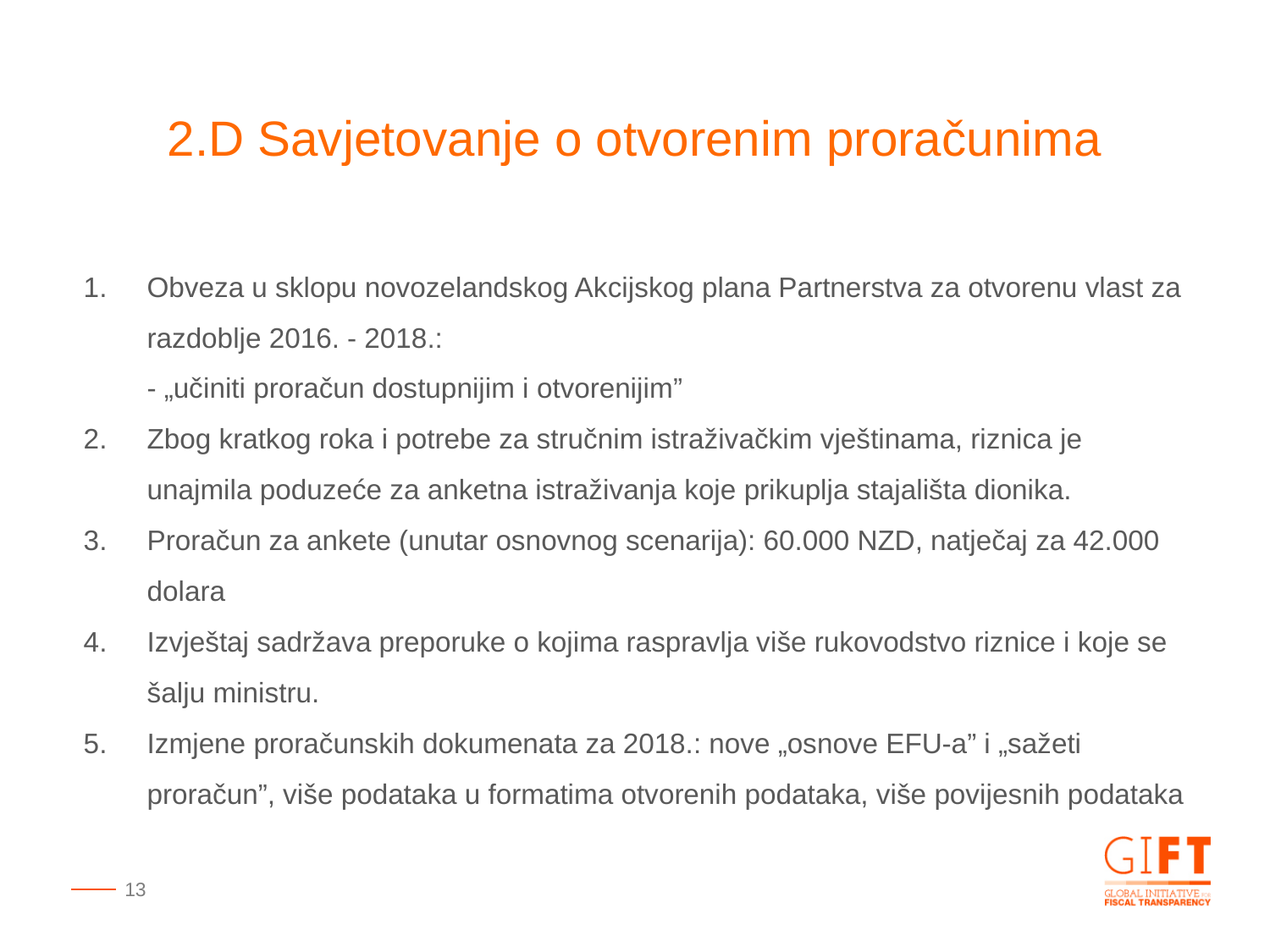

2.D Savjetovanje o otvorenim proračunima
Obveza u sklopu novozelandskog Akcijskog plana Partnerstva za otvorenu vlast za razdoblje 2016. - 2018.:
- „učiniti proračun dostupnijim i otvorenijim”
Zbog kratkog roka i potrebe za stručnim istraživačkim vještinama, riznica je unajmila poduzeće za anketna istraživanja koje prikuplja stajališta dionika.
Proračun za ankete (unutar osnovnog scenarija): 60.000 NZD, natječaj za 42.000 dolara
Izvještaj sadržava preporuke o kojima raspravlja više rukovodstvo riznice i koje se šalju ministru.
Izmjene proračunskih dokumenata za 2018.: nove „osnove EFU-a” i „sažeti proračun”, više podataka u formatima otvorenih podataka, više povijesnih podataka
13